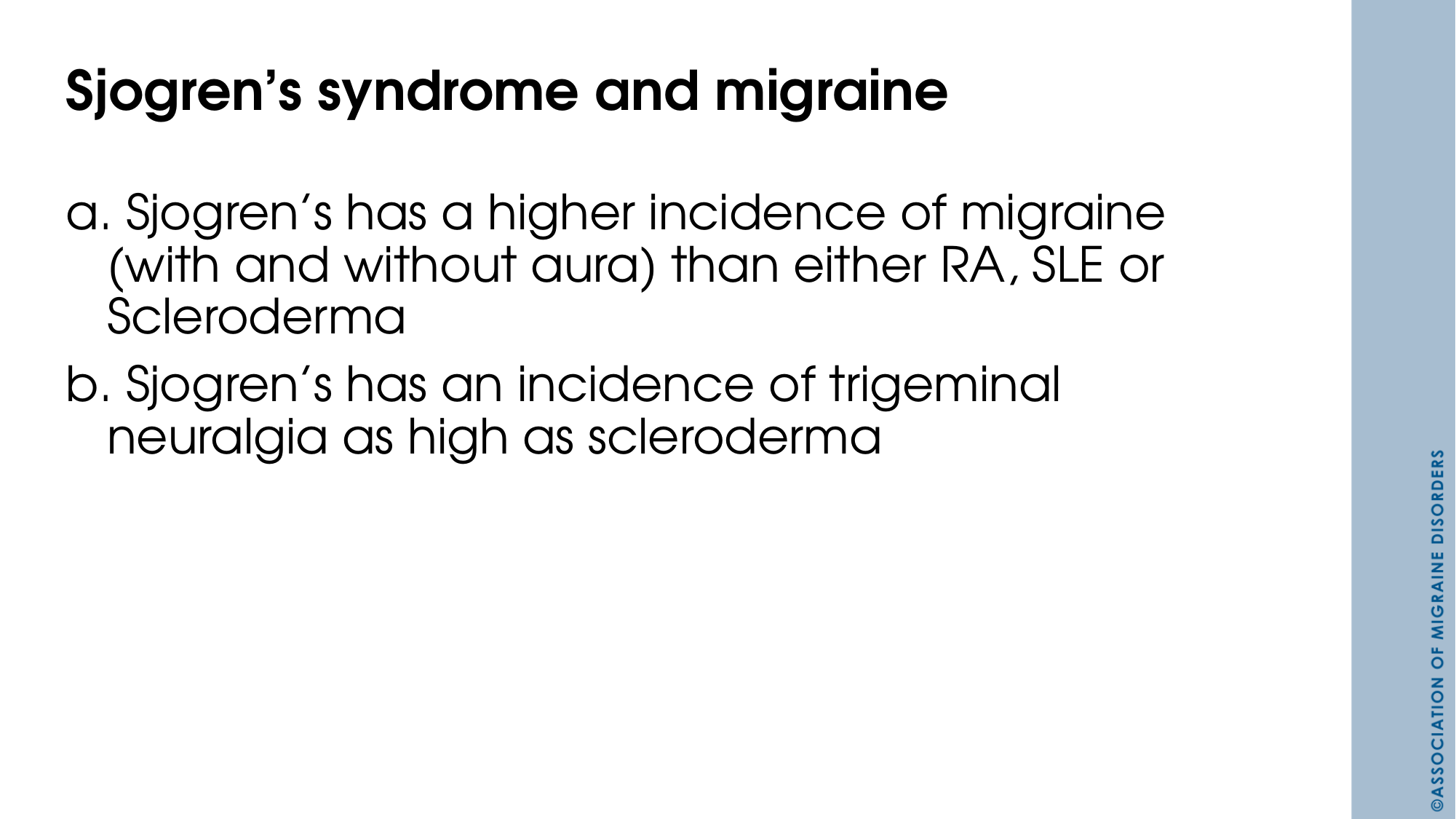

# Sjogren’s syndrome and migraine
 Sjogren’s has a higher incidence of migraine (with and without aura) than either RA, SLE or Scleroderma
 Sjogren’s has an incidence of trigeminal neuralgia as high as scleroderma